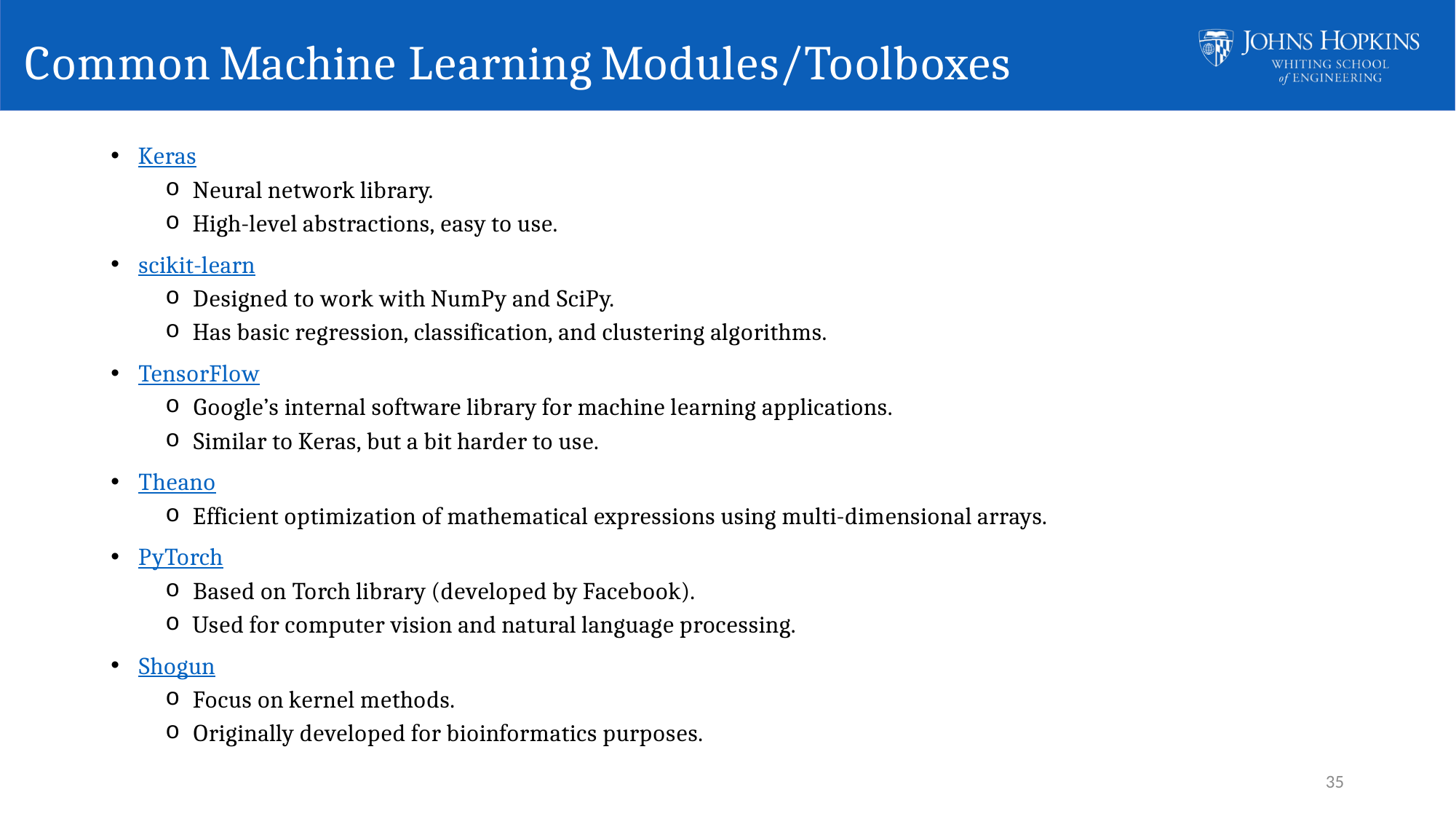

# Common Machine Learning Modules/Toolboxes
Keras
Neural network library.
High-level abstractions, easy to use.
scikit-learn
Designed to work with NumPy and SciPy.
Has basic regression, classification, and clustering algorithms.
TensorFlow
Google’s internal software library for machine learning applications.
Similar to Keras, but a bit harder to use.
Theano
Efficient optimization of mathematical expressions using multi-dimensional arrays.
PyTorch
Based on Torch library (developed by Facebook).
Used for computer vision and natural language processing.
Shogun
Focus on kernel methods.
Originally developed for bioinformatics purposes.

35